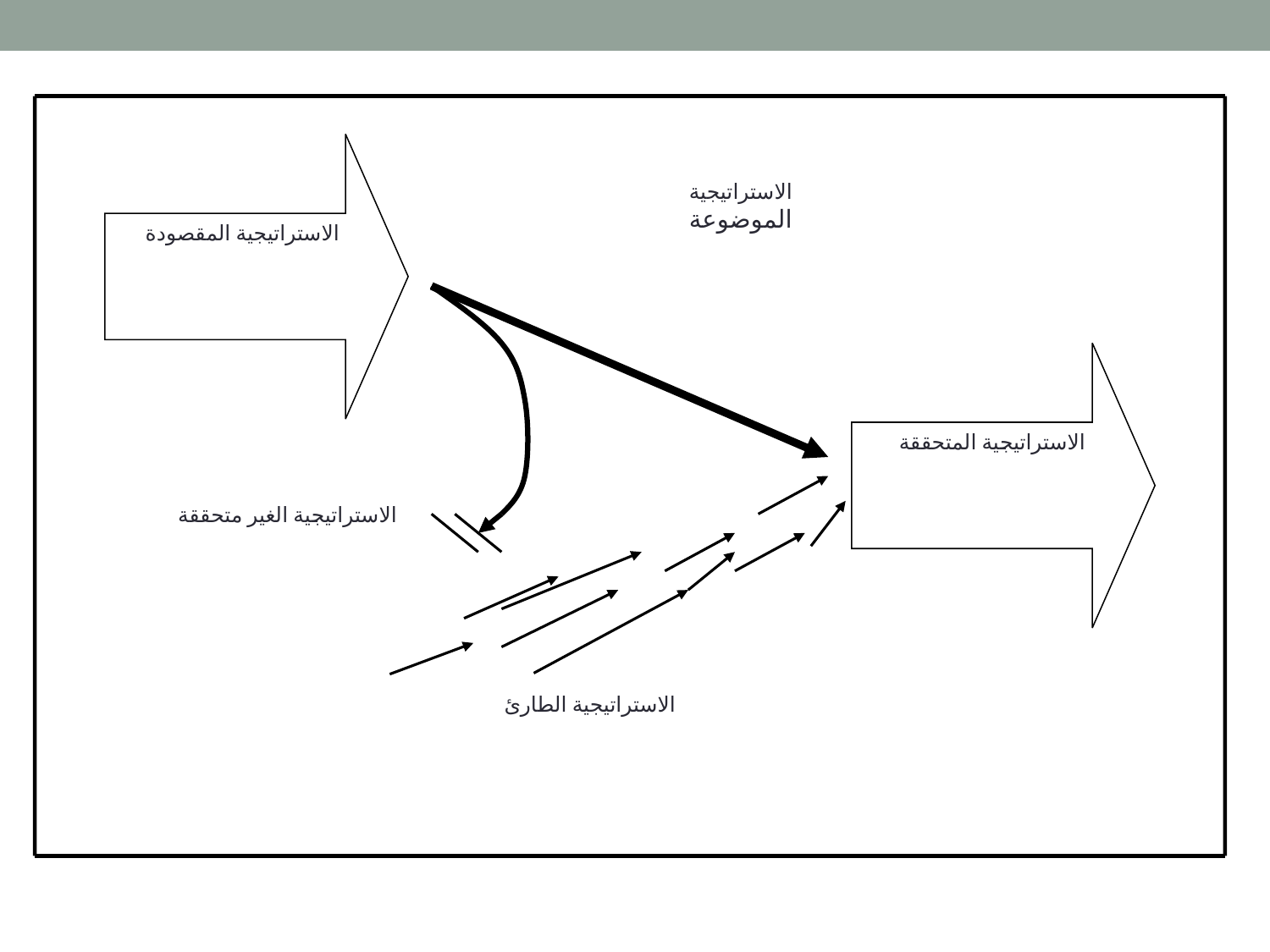

الاستراتيجية المقصودة
الاستراتيجية
الموضوعة

الاستراتيجية المتحققة

الاستراتيجية الغير متحققة

الاستراتيجية الطارئ